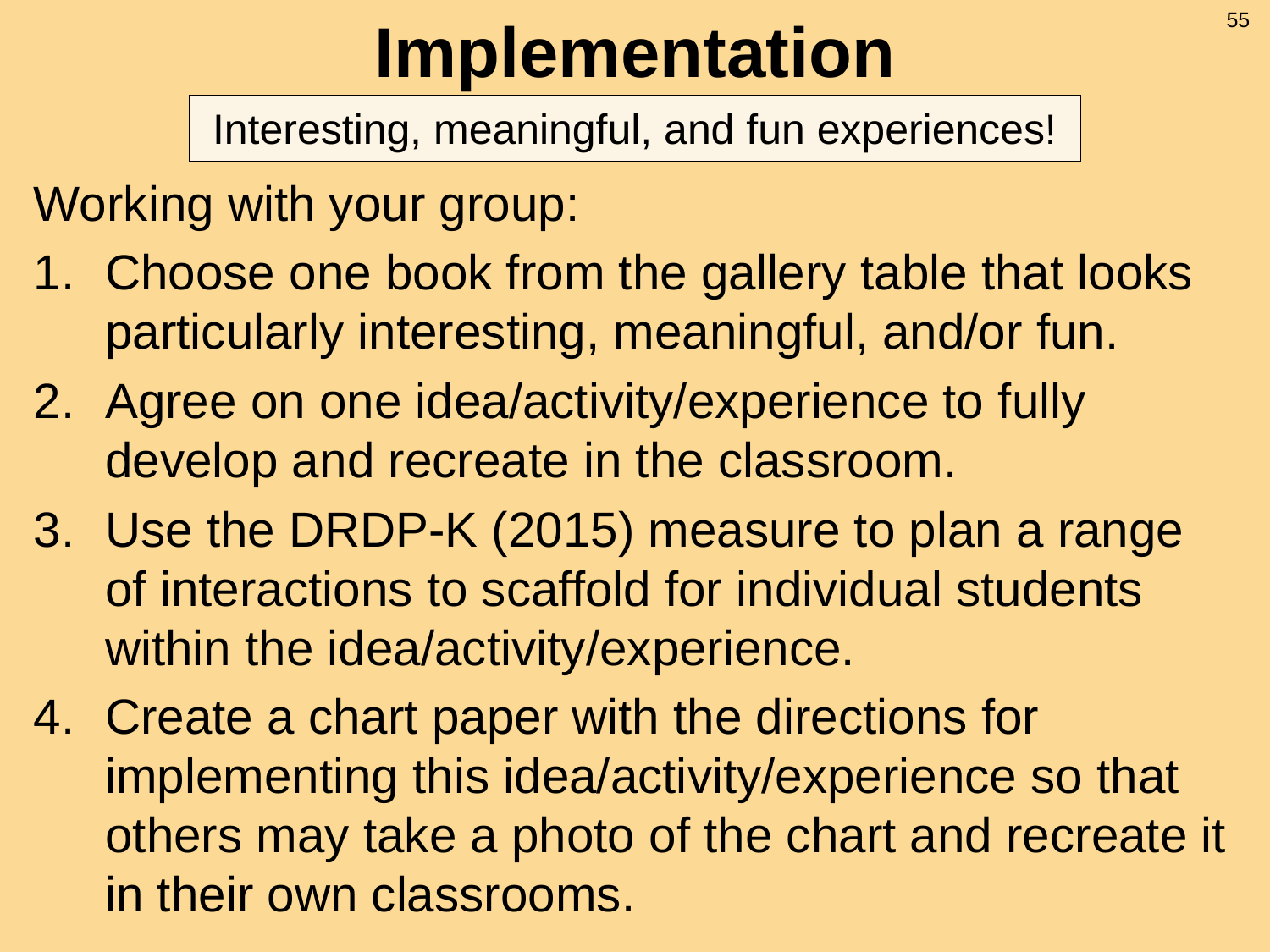

# Implementation
55
Interesting, meaningful, and fun experiences!

Working with your group:
Choose one book from the gallery table that looks particularly interesting, meaningful, and/or fun.
Agree on one idea/activity/experience to fully develop and recreate in the classroom.
Use the DRDP-K (2015) measure to plan a range of interactions to scaffold for individual students within the idea/activity/experience.
Create a chart paper with the directions for implementing this idea/activity/experience so that others may take a photo of the chart and recreate it in their own classrooms.